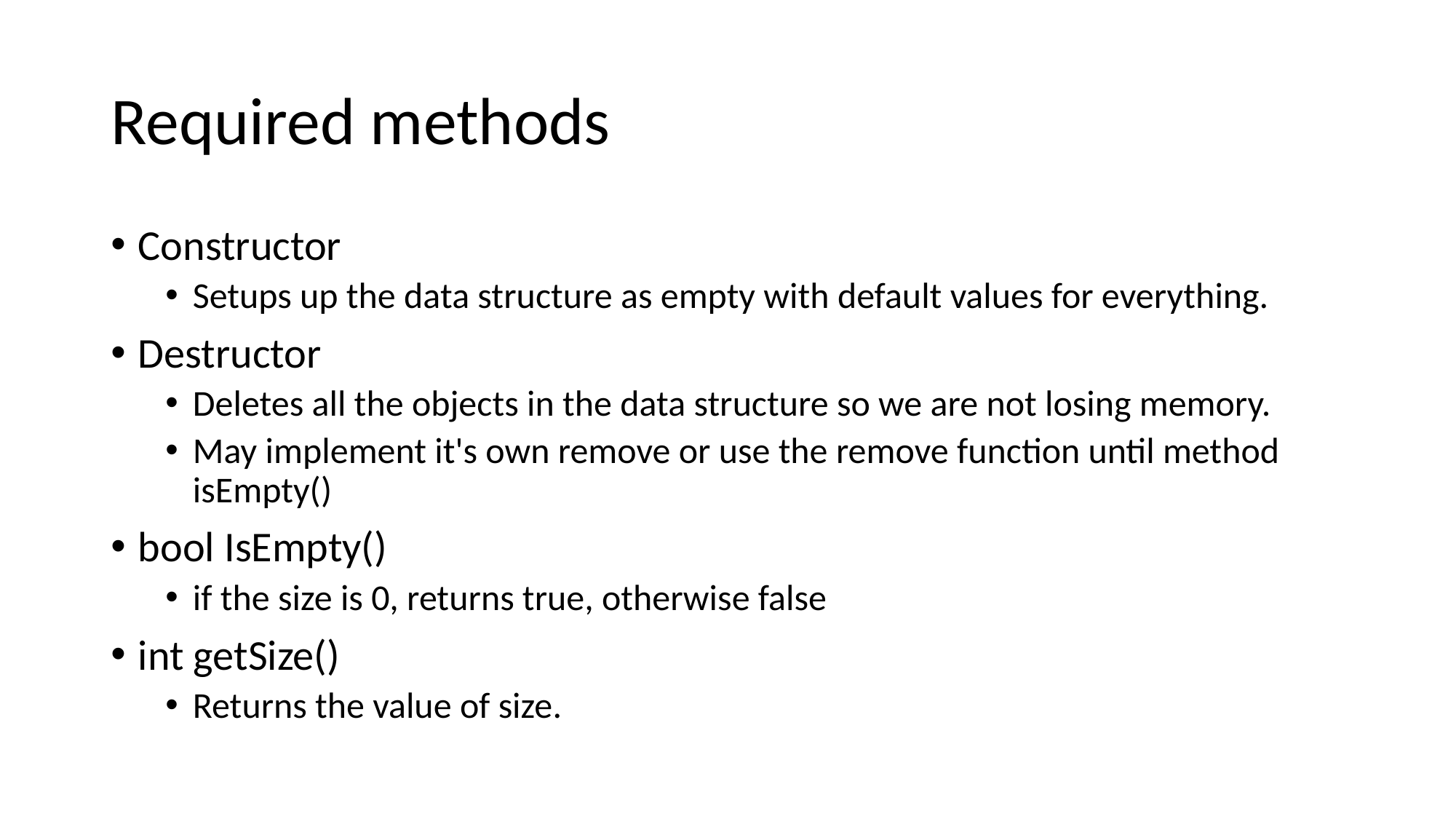

# Required methods
Constructor
Setups up the data structure as empty with default values for everything.
Destructor
Deletes all the objects in the data structure so we are not losing memory.
May implement it's own remove or use the remove function until method isEmpty()
bool IsEmpty()
if the size is 0, returns true, otherwise false
int getSize()
Returns the value of size.